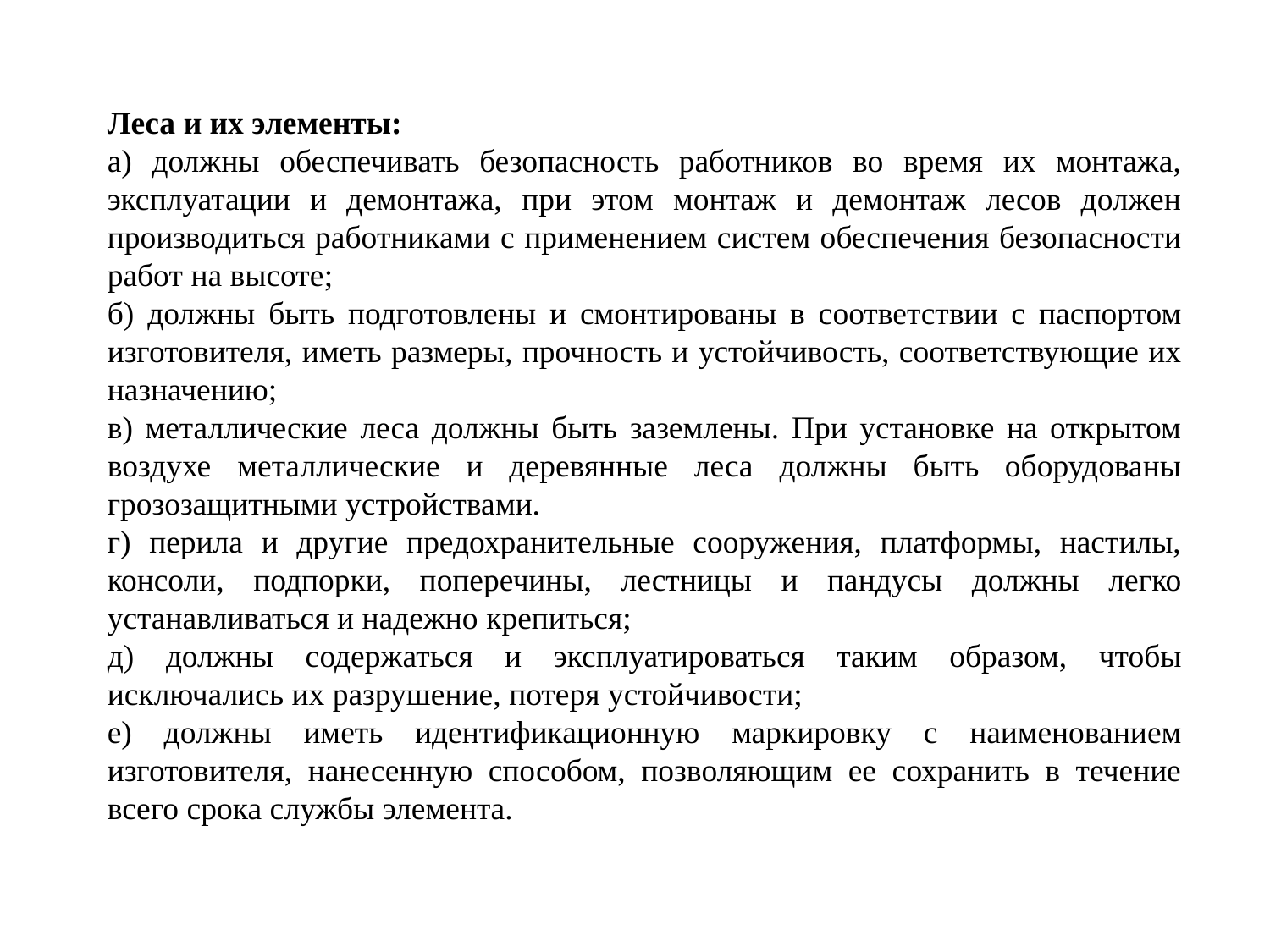

Леса и их элементы:
а) должны обеспечивать безопасность работников во время их монтажа, эксплуатации и демонтажа, при этом монтаж и демонтаж лесов должен производиться работниками с применением систем обеспечения безопасности работ на высоте;
б) должны быть подготовлены и смонтированы в соответствии с паспортом изготовителя, иметь размеры, прочность и устойчивость, соответствующие их назначению;
в) металлические леса должны быть заземлены. При установке на открытом воздухе металлические и деревянные леса должны быть оборудованы грозозащитными устройствами.
г) перила и другие предохранительные сооружения, платформы, настилы, консоли, подпорки, поперечины, лестницы и пандусы должны легко устанавливаться и надежно крепиться;
д) должны содержаться и эксплуатироваться таким образом, чтобы исключались их разрушение, потеря устойчивости;
е) должны иметь идентификационную маркировку с наименованием изготовителя, нанесенную способом, позволяющим ее сохранить в течение всего срока службы элемента.